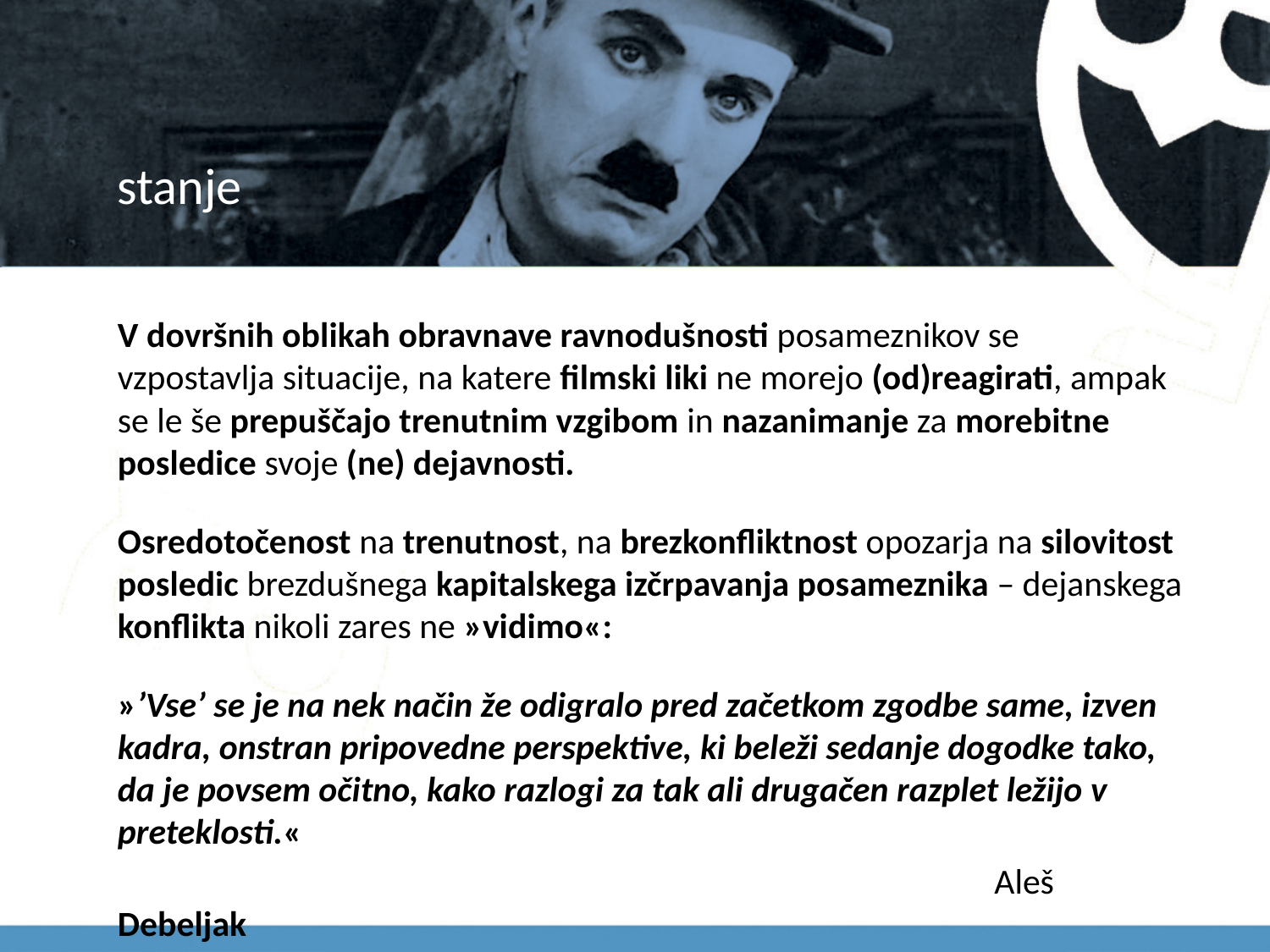

# stanje
V dovršnih oblikah obravnave ravnodušnosti posameznikov se vzpostavlja situacije, na katere filmski liki ne morejo (od)reagirati, ampak se le še prepuščajo trenutnim vzgibom in nazanimanje za morebitne posledice svoje (ne) dejavnosti.

Osredotočenost na trenutnost, na brezkonfliktnost opozarja na silovitost posledic brezdušnega kapitalskega izčrpavanja posameznika – dejanskega konflikta nikoli zares ne »vidimo«:

»’Vse’ se je na nek način že odigralo pred začetkom zgodbe same, izven kadra, onstran pripovedne perspektive, ki beleži sedanje dogodke tako, da je povsem očitno, kako razlogi za tak ali drugačen razplet ležijo v preteklosti.«
                                                                                                             Aleš Debeljak